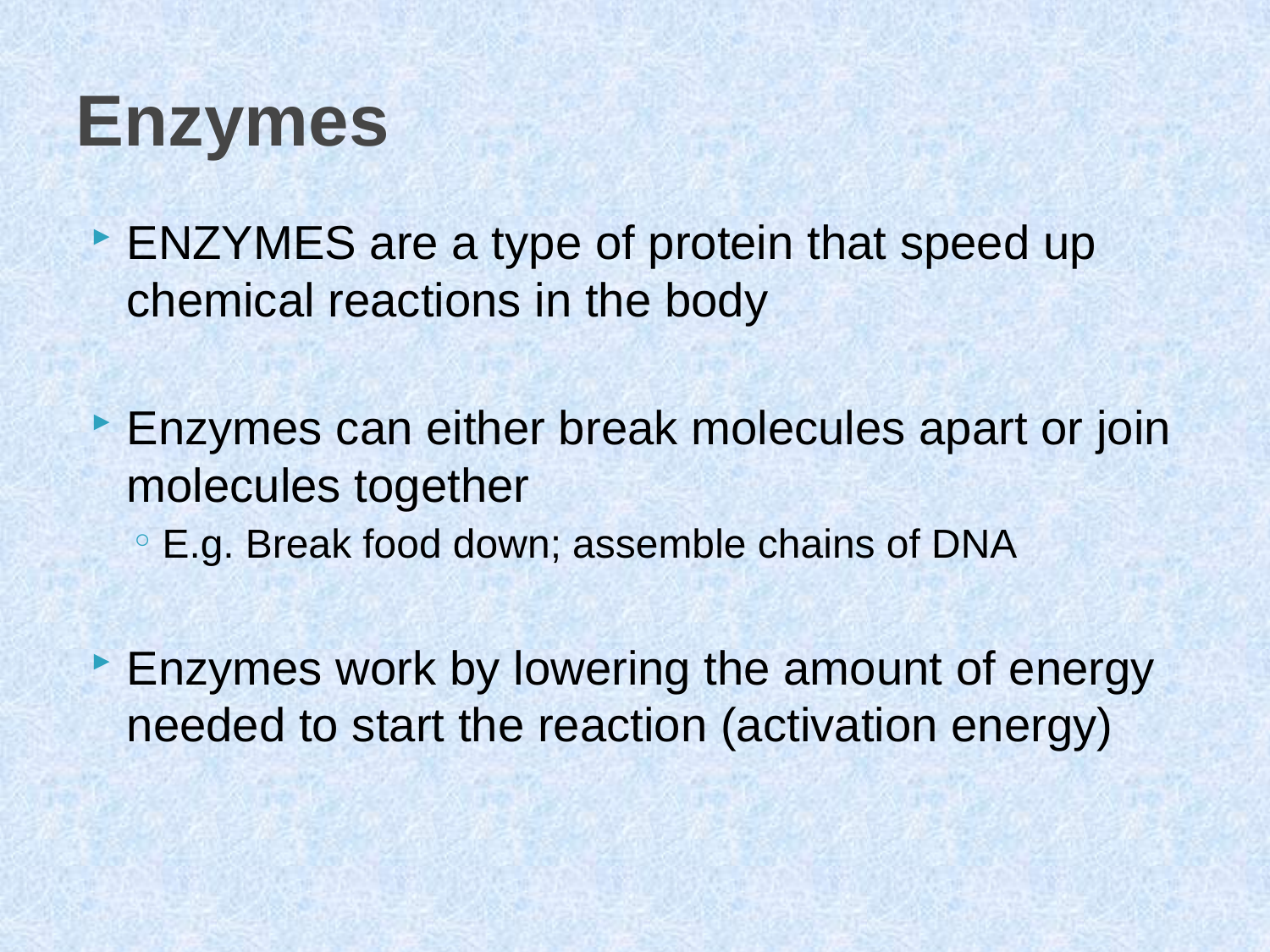

# Enzymes
ENZYMES are a type of protein that speed up chemical reactions in the body

Enzymes can either break molecules apart or join molecules together
E.g. Break food down; assemble chains of DNA

Enzymes work by lowering the amount of energy needed to start the reaction (activation energy)